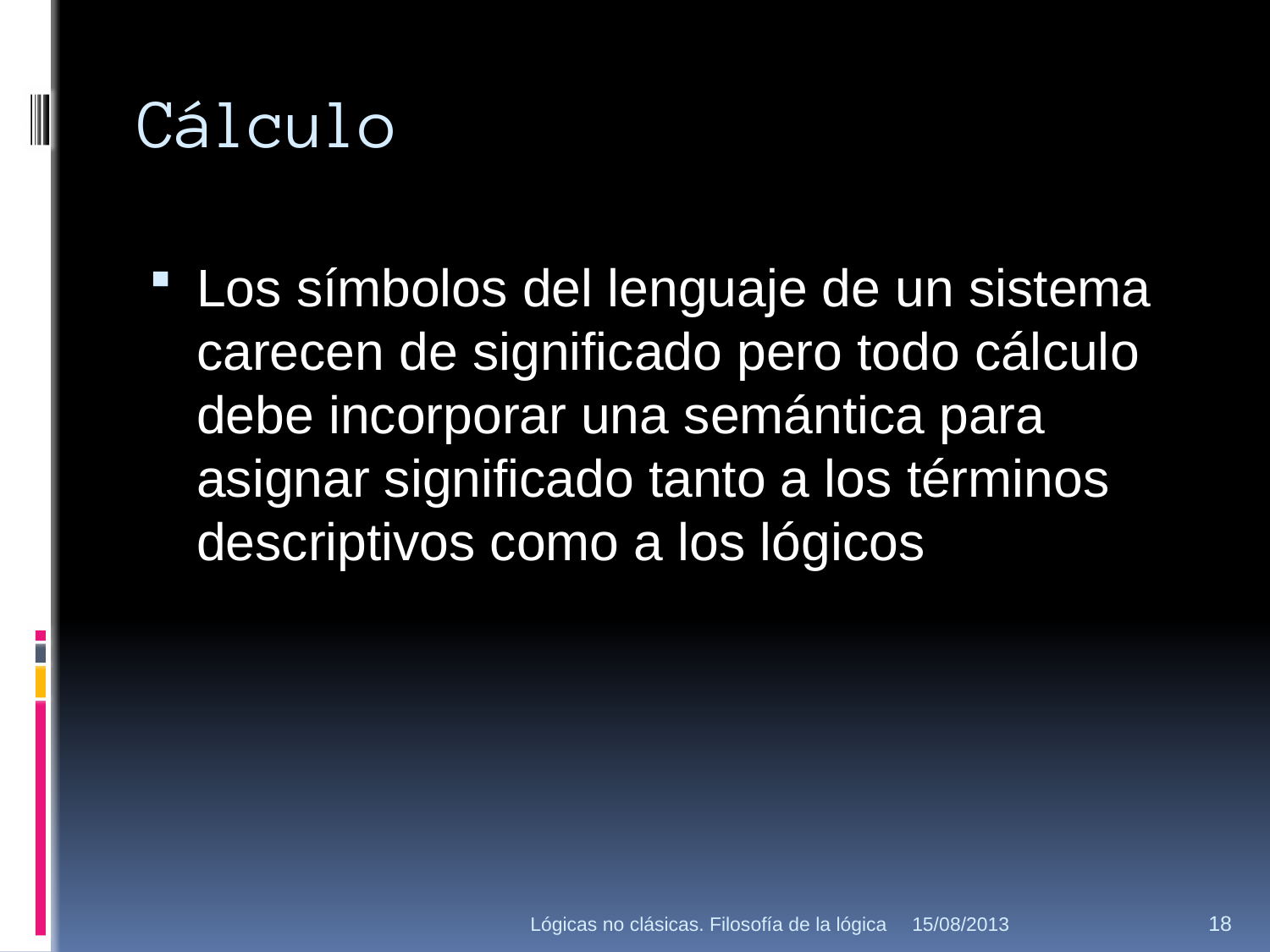

# Cálculo
Los símbolos del lenguaje de un sistema carecen de significado pero todo cálculo debe incorporar una semántica para asignar significado tanto a los términos descriptivos como a los lógicos
Lógicas no clásicas. Filosofía de la lógica
15/08/2013
18